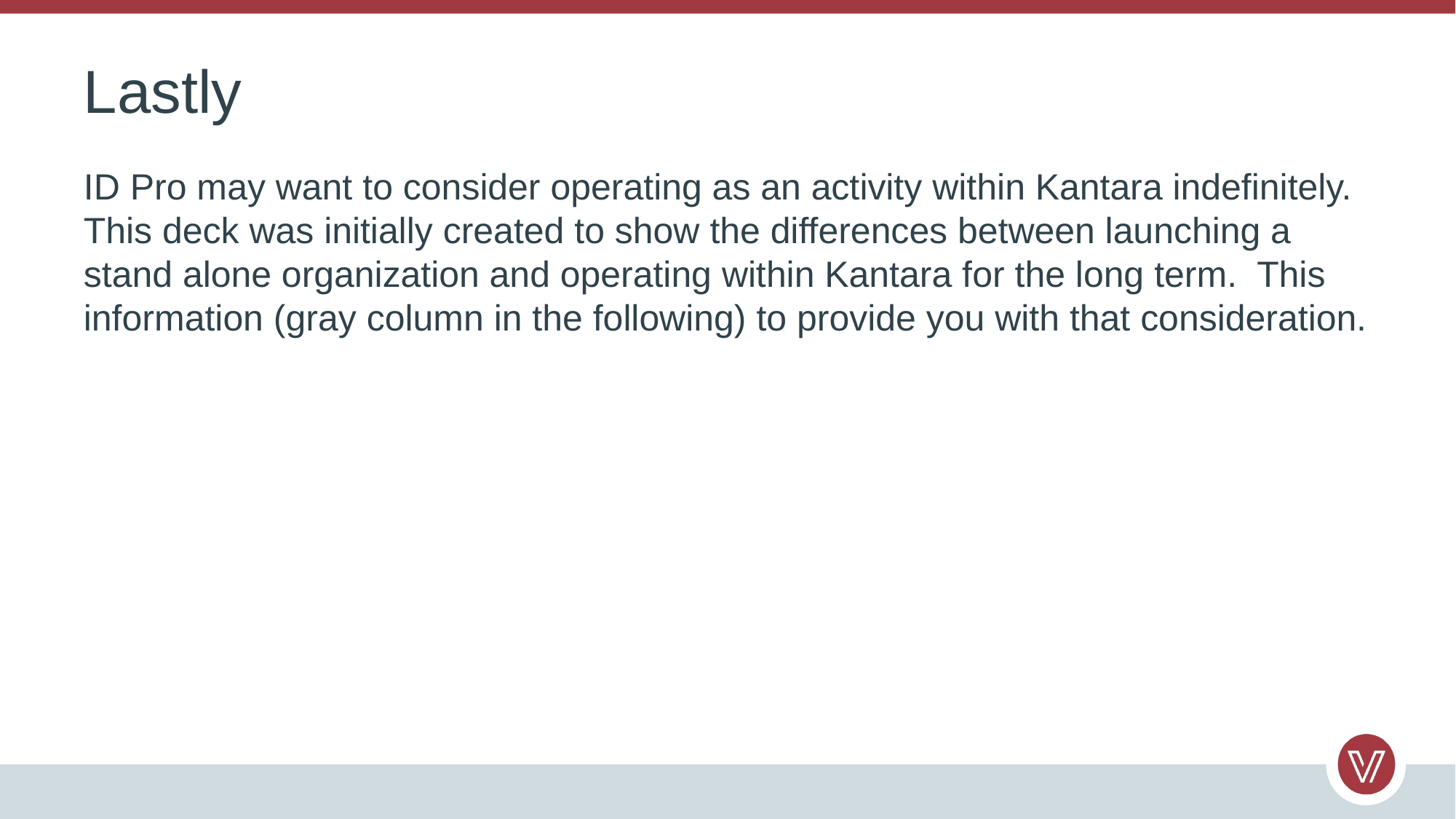

# Lastly
ID Pro may want to consider operating as an activity within Kantara indefinitely. This deck was initially created to show the differences between launching a stand alone organization and operating within Kantara for the long term.  This information (gray column in the following) to provide you with that consideration.